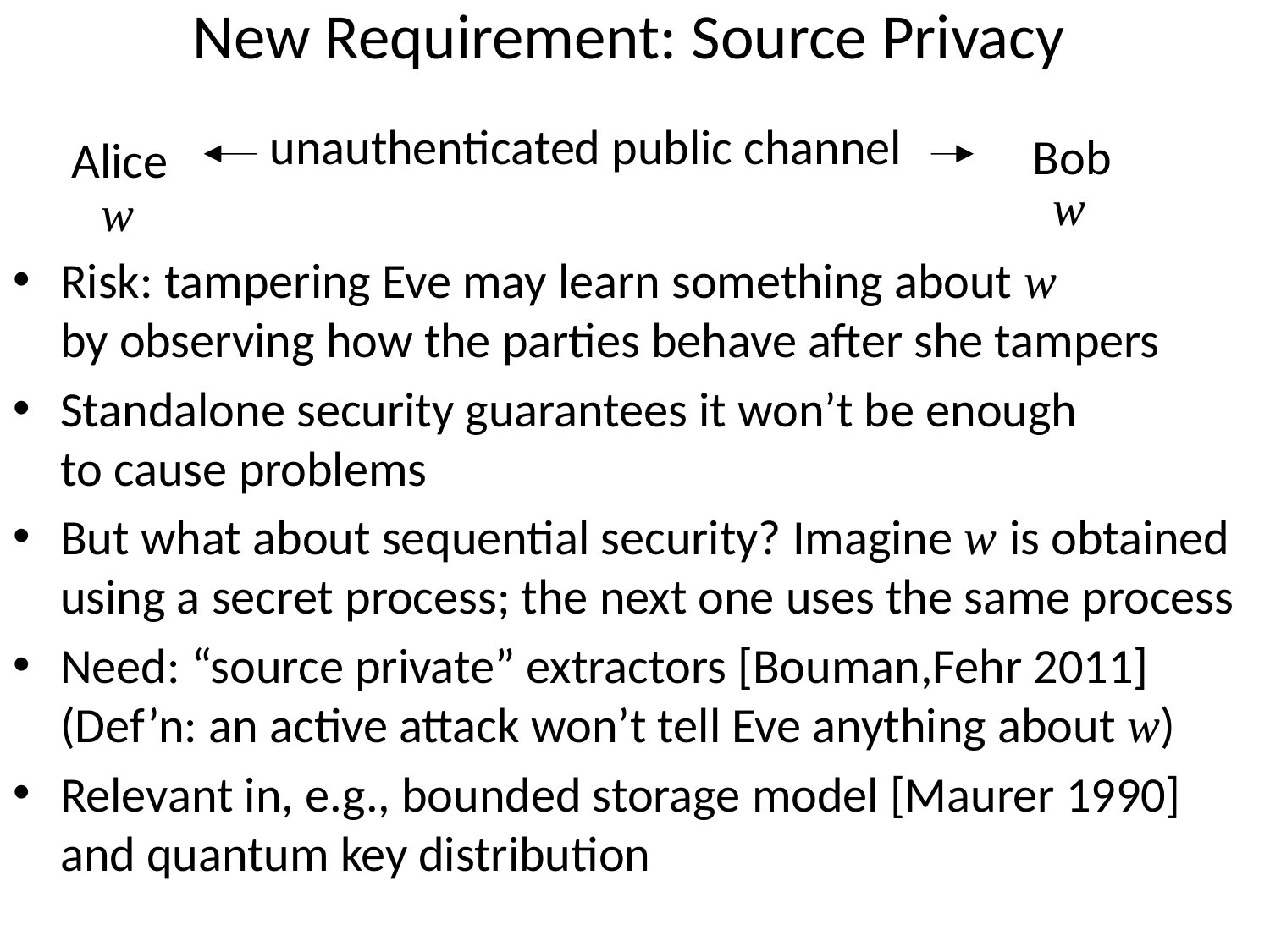

New Requirement: Source Privacy
unauthenticated public channel
Bob
Alice

w
w
Risk: tampering Eve may learn something about w
by observing how the parties behave after she tampers
Standalone security guarantees it won’t be enough
to cause problems
But what about sequential security? Imagine w is obtained
using a secret process; the next one uses the same process
Need: “source private” extractors [Bouman,Fehr 2011]
(Def’n: an active attack won’t tell Eve anything about w)
Relevant in, e.g., bounded storage model [Maurer 1990]
and quantum key distribution